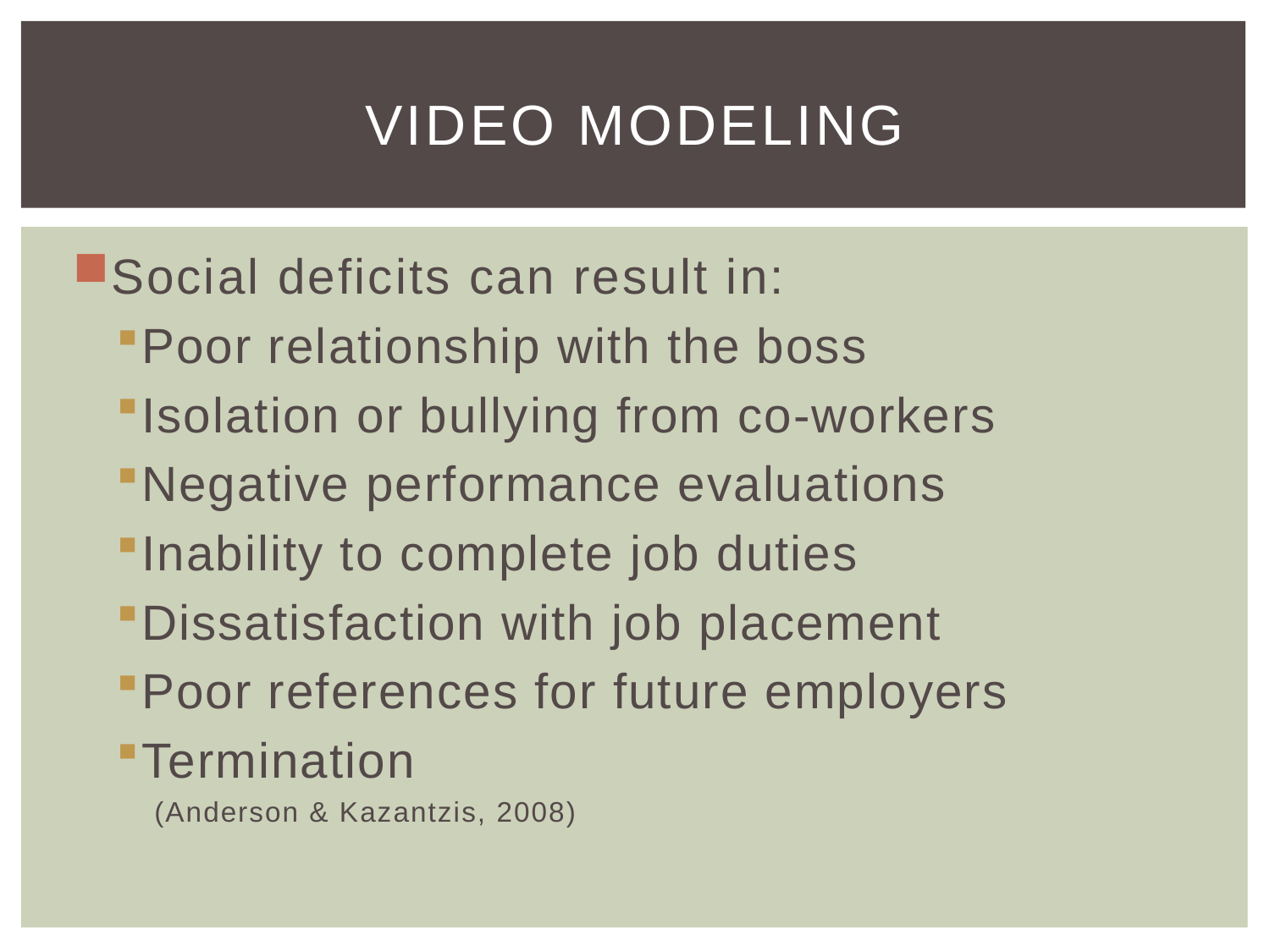

# Video modeling
Social deficits can result in:
Poor relationship with the boss
Isolation or bullying from co-workers
Negative performance evaluations
Inability to complete job duties
Dissatisfaction with job placement
Poor references for future employers
Termination
(Anderson & Kazantzis, 2008)